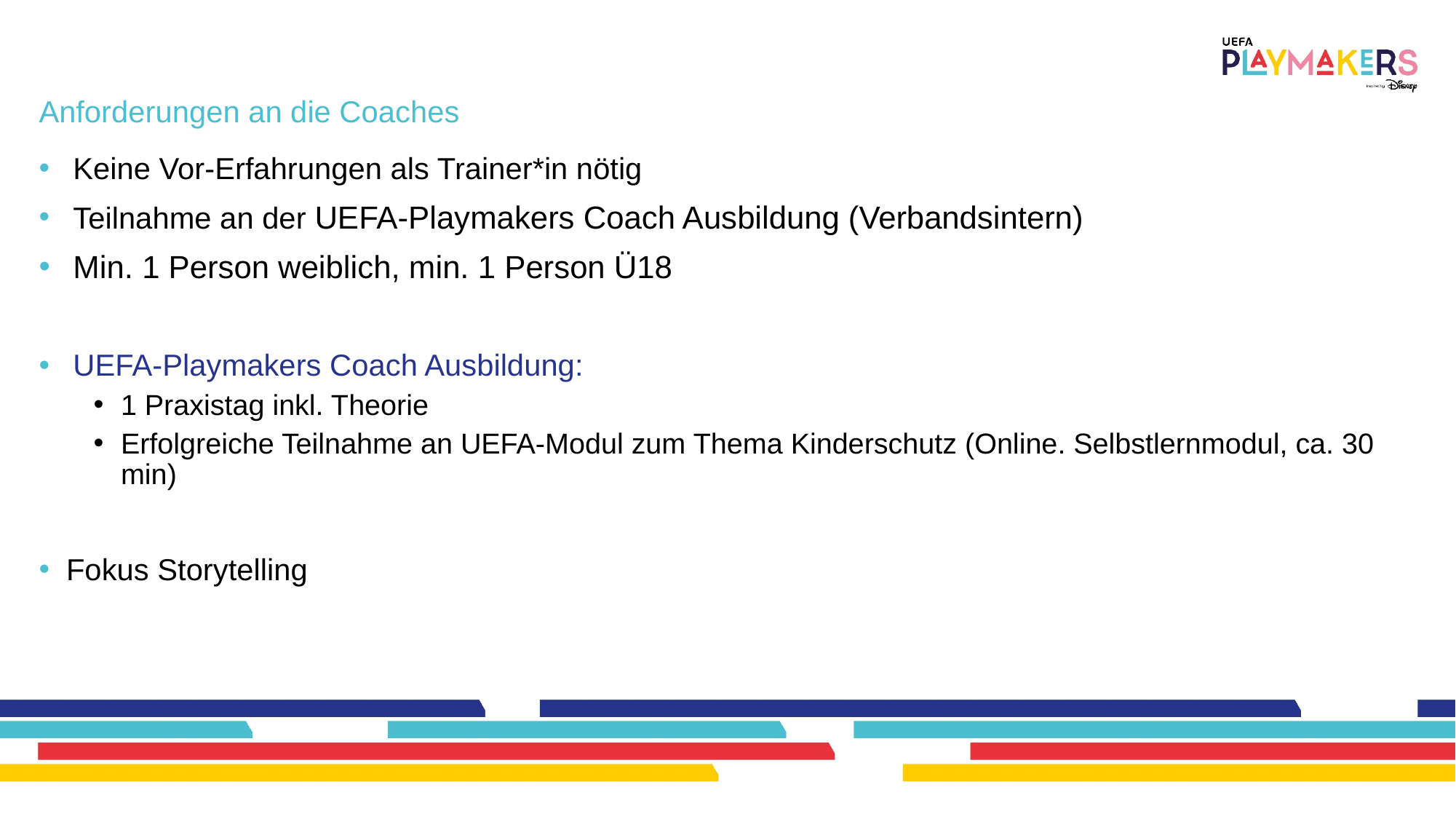

Anforderungen an die Coaches
Keine Vor-Erfahrungen als Trainer*in nötig
Teilnahme an der UEFA-Playmakers Coach Ausbildung (Verbandsintern)
Min. 1 Person weiblich, min. 1 Person Ü18

UEFA-Playmakers Coach Ausbildung:
1 Praxistag inkl. Theorie
Erfolgreiche Teilnahme an UEFA-Modul zum Thema Kinderschutz (Online. Selbstlernmodul, ca. 30 min)

Fokus Storytelling